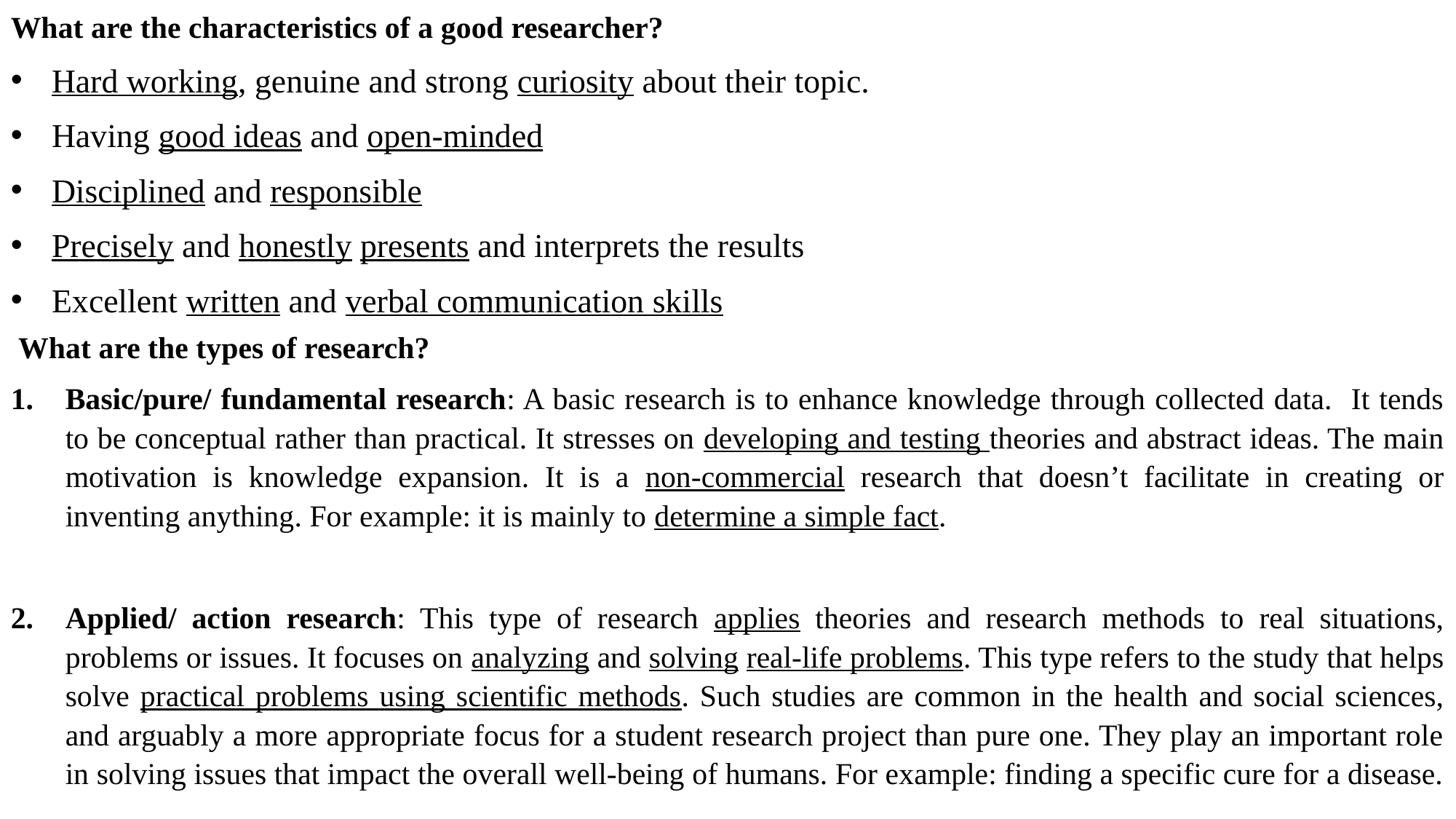

What are the characteristics of a good researcher?
Hard working, genuine and strong curiosity about their topic.
Having good ideas and open-minded
Disciplined and responsible
Precisely and honestly presents and interprets the results
Excellent written and verbal communication skills

 What are the types of research?
Basic/pure/ fundamental research: A basic research is to enhance knowledge through collected data.  It tends to be conceptual rather than practical. It stresses on developing and testing theories and abstract ideas. The main motivation is knowledge expansion. It is a non-commercial research that doesn’t facilitate in creating or inventing anything. For example: it is mainly to determine a simple fact.

Applied/ action research: This type of research applies theories and research methods to real situations, problems or issues. It focuses on analyzing and solving real-life problems. This type refers to the study that helps solve practical problems using scientific methods. Such studies are common in the health and social sciences, and arguably a more appropriate focus for a student research project than pure one. They play an important role in solving issues that impact the overall well-being of humans. For example: finding a specific cure for a disease.